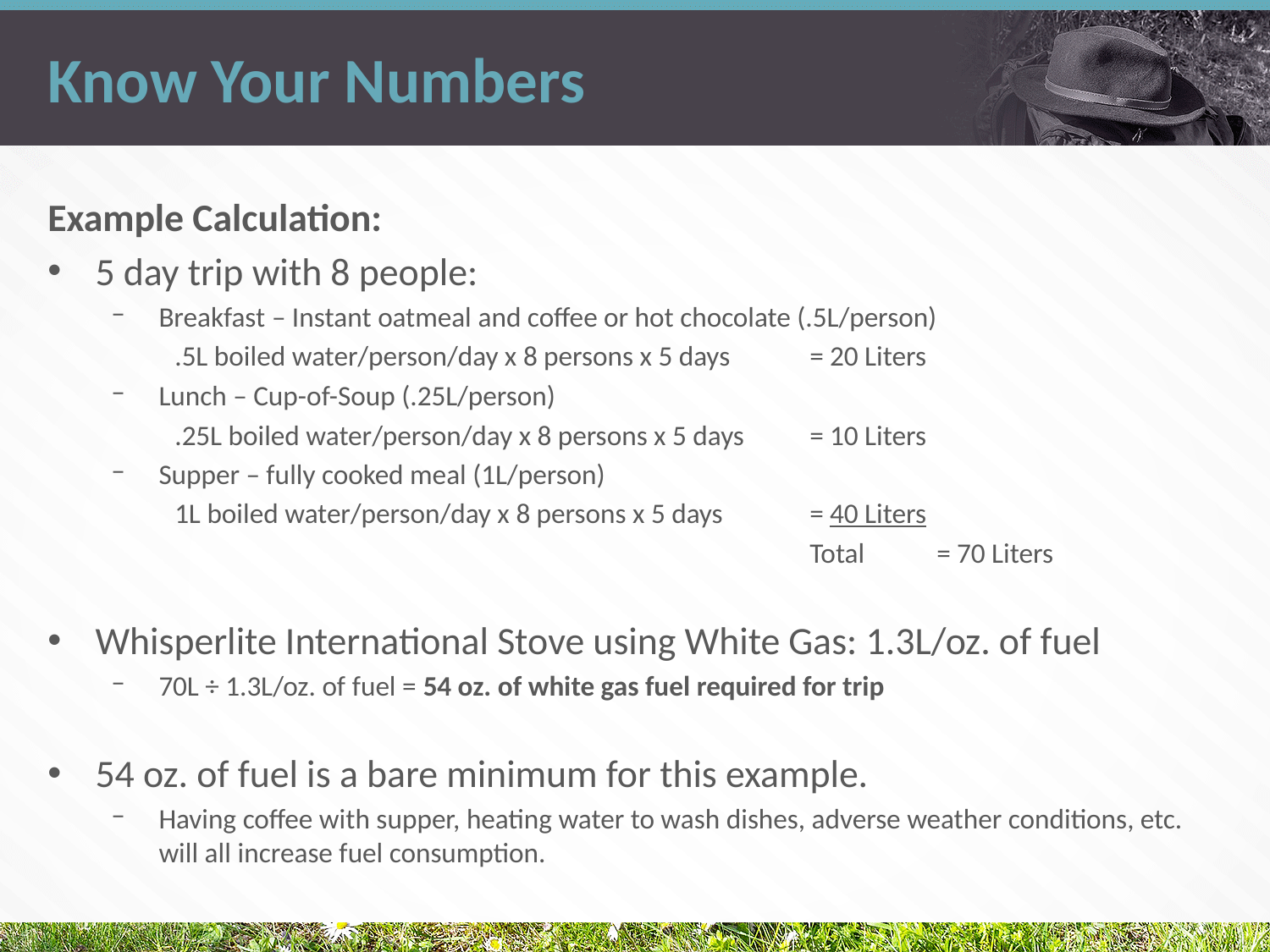

# Know Your Numbers
Example Calculation:
5 day trip with 8 people:
Breakfast – Instant oatmeal and coffee or hot chocolate (.5L/person)
	.5L boiled water/person/day x 8 persons x 5 days	= 20 Liters
Lunch – Cup-of-Soup (.25L/person)
	.25L boiled water/person/day x 8 persons x 5 days 	= 10 Liters
Supper – fully cooked meal (1L/person)
	1L boiled water/person/day x 8 persons x 5 days 	= 40 Liters
						Total	= 70 Liters

Whisperlite International Stove using White Gas: 1.3L/oz. of fuel
70L ÷ 1.3L/oz. of fuel = 54 oz. of white gas fuel required for trip

54 oz. of fuel is a bare minimum for this example.
Having coffee with supper, heating water to wash dishes, adverse weather conditions, etc. will all increase fuel consumption.